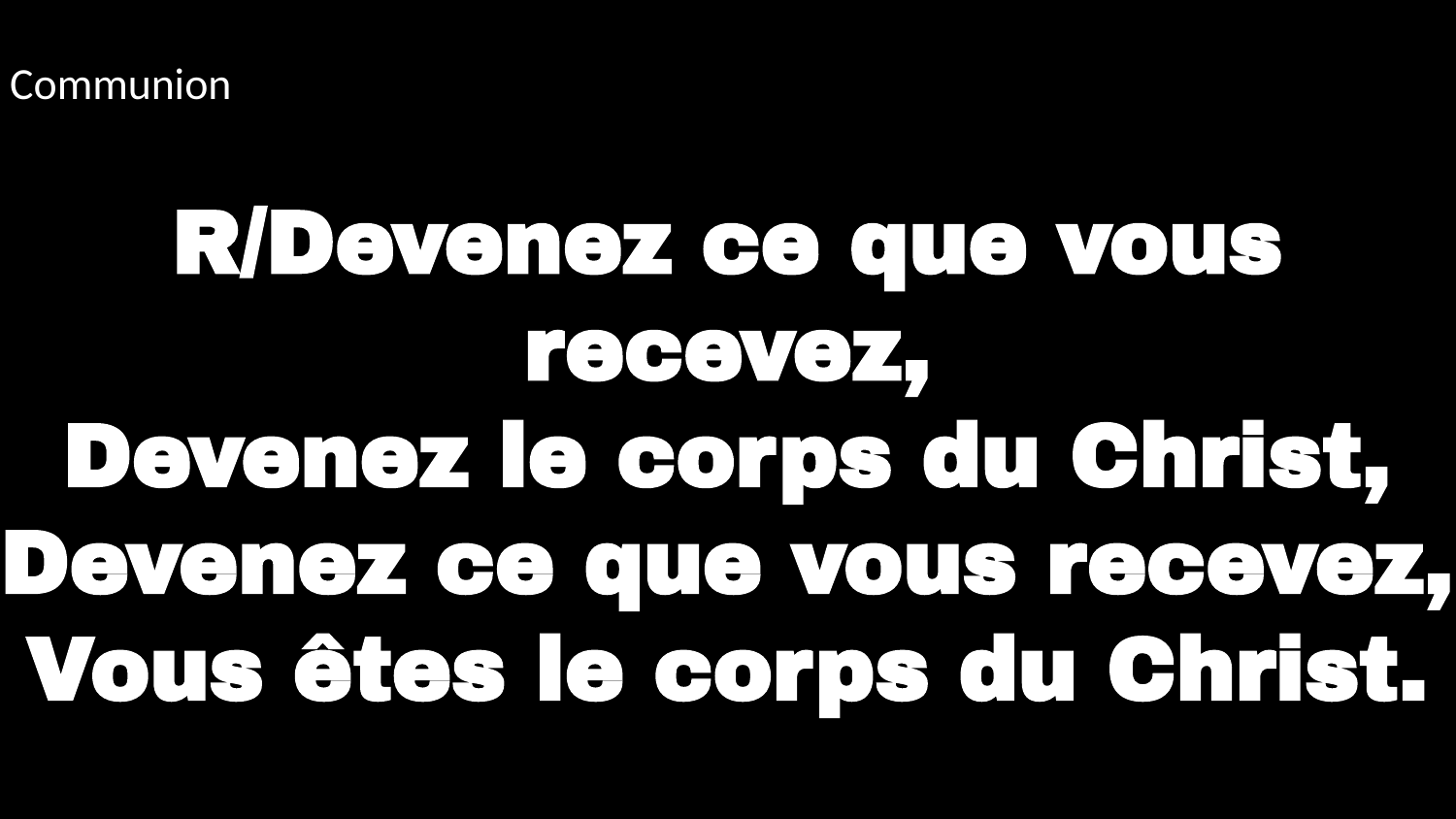

Communion
R/Devenez ce que vous recevez,
Devenez le corps du Christ,
Devenez ce que vous recevez,
Vous êtes le corps du Christ.